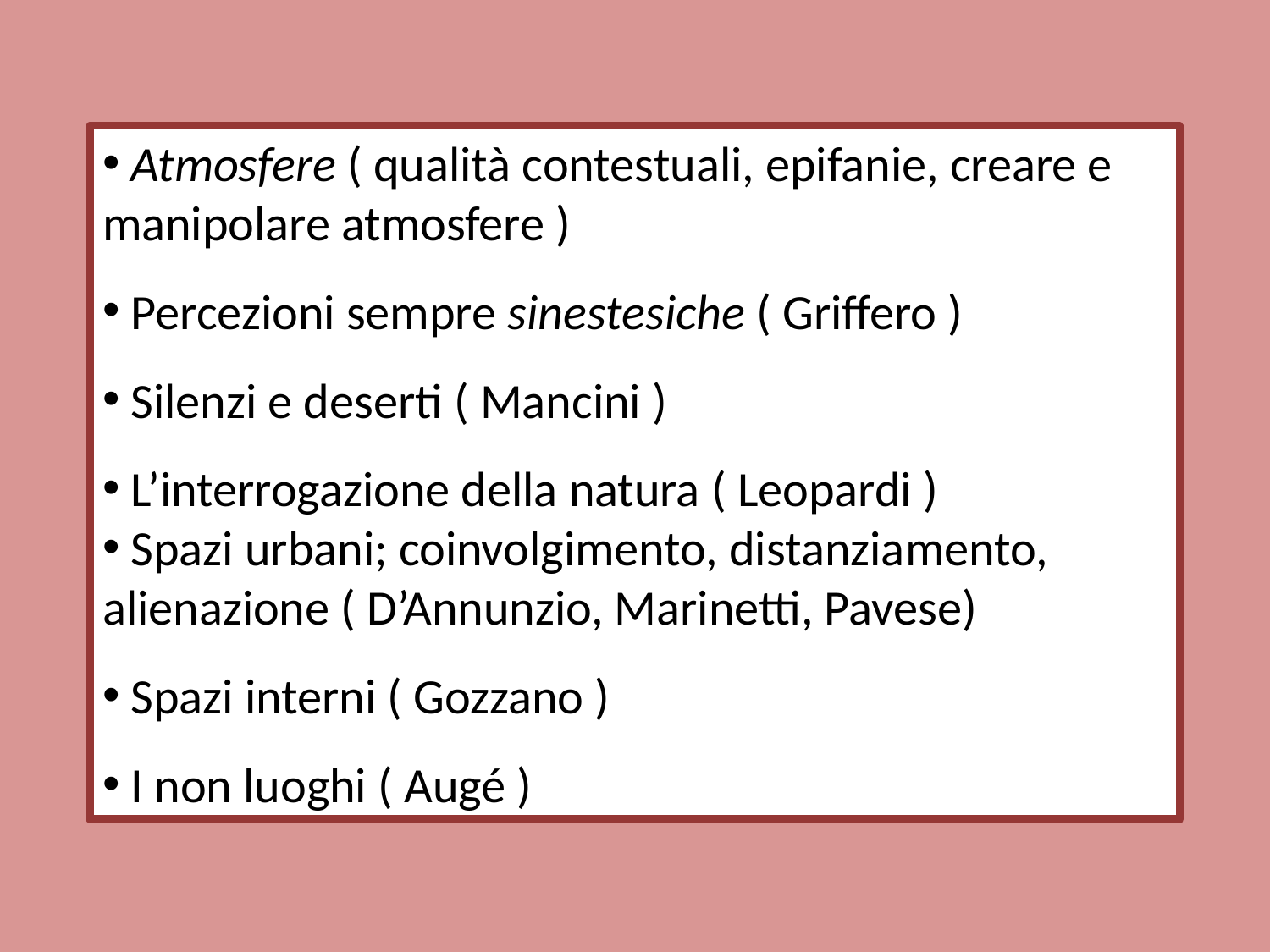

Atmosfere ( qualità contestuali, epifanie, creare e manipolare atmosfere )
 Percezioni sempre sinestesiche ( Griffero )
 Silenzi e deserti ( Mancini )
 L’interrogazione della natura ( Leopardi )
 Spazi urbani; coinvolgimento, distanziamento, alienazione ( D’Annunzio, Marinetti, Pavese)
 Spazi interni ( Gozzano )
 I non luoghi ( Augé )